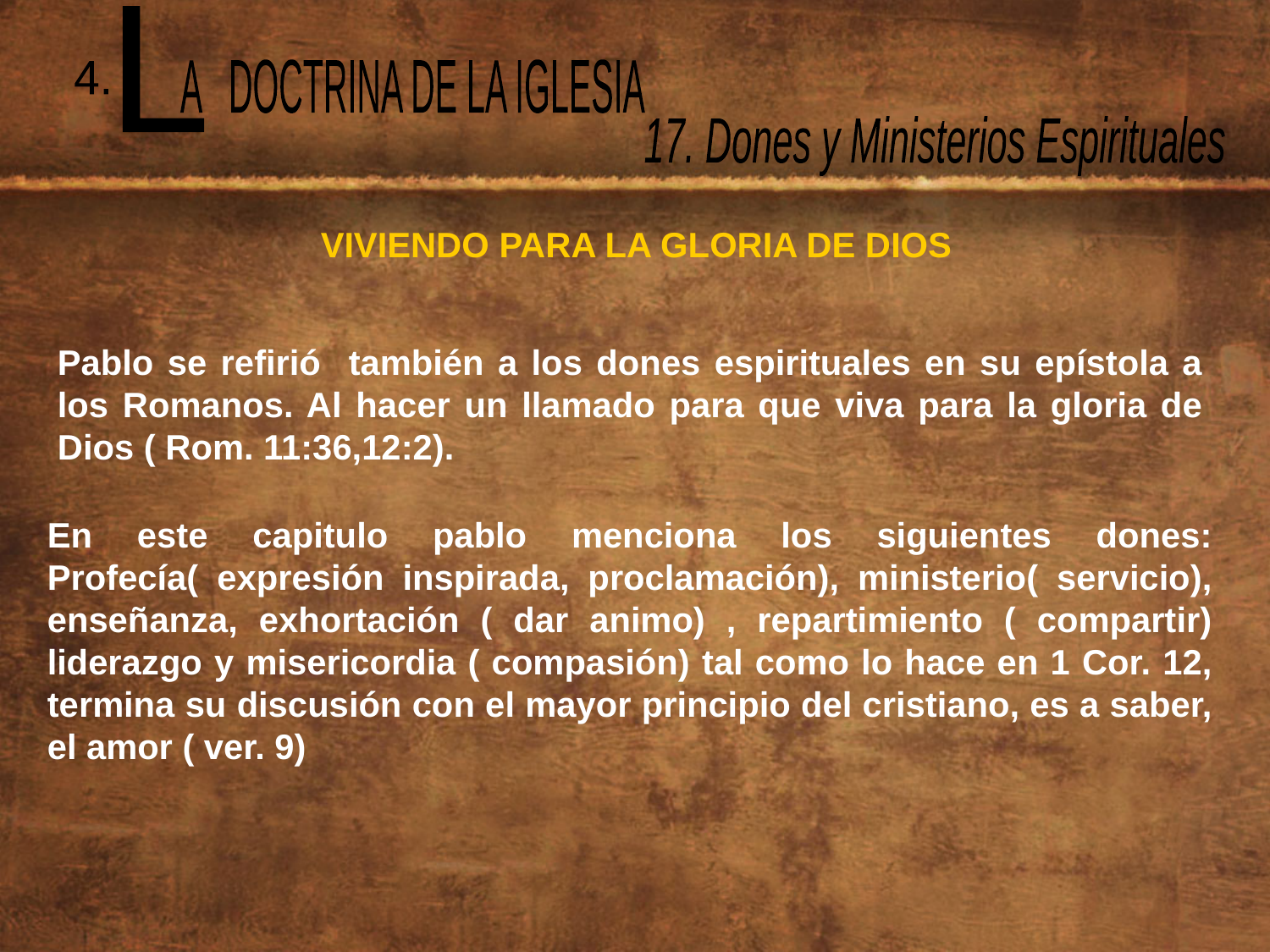

L
   A   DOCTRINA DE LA IGLESIA
4.
17. Dones y Ministerios Espirituales
VIVIENDO PARA LA GLORIA DE DIOS
Pablo se refirió  también a los dones espirituales en su epístola a los Romanos. Al hacer un llamado para que viva para la gloria de Dios ( Rom. 11:36,12:2).
En este capitulo pablo menciona los siguientes dones: Profecía( expresión inspirada, proclamación), ministerio( servicio), enseñanza, exhortación ( dar animo) , repartimiento ( compartir) liderazgo y misericordia ( compasión) tal como lo hace en 1 Cor. 12, termina su discusión con el mayor principio del cristiano, es a saber, el amor ( ver. 9)